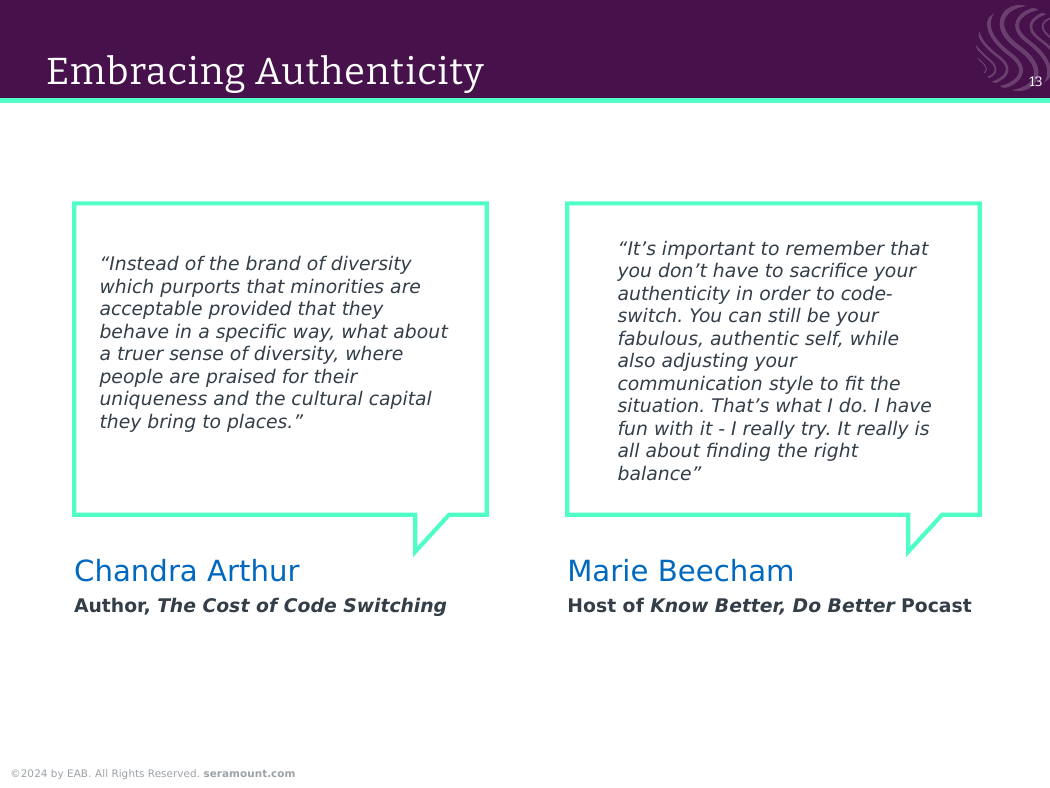

# Embracing Authenticity

“It’s important to remember that you don’t have to sacrifice your authenticity in order to code-switch. You can still be your fabulous, authentic self, while also adjusting your communication style to fit the situation. That’s what I do. I have fun with it - I really try. It really is all about finding the right balance”
“Instead of the brand of diversity which purports that minorities are acceptable provided that they behave in a specific way, what about a truer sense of diversity, where people are praised for their uniqueness and the cultural capital they bring to places.”
Chandra Arthur
Author, The Cost of Code Switching
Marie Beecham
Host of Know Better, Do Better Pocast